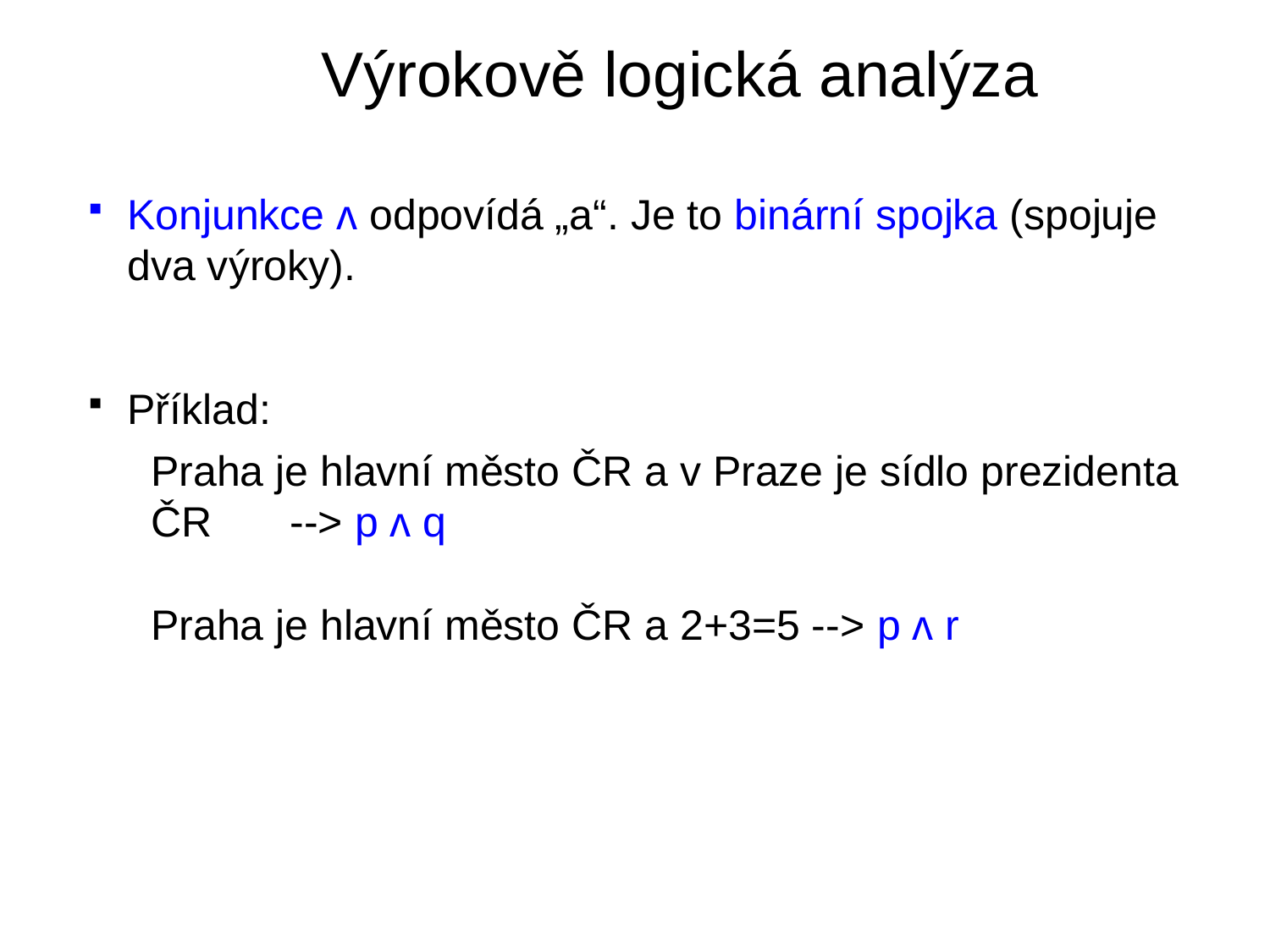

# Výrokově logická analýza
Konjunkce ʌ odpovídá „a“. Je to binární spojka (spojuje dva výroky).

Příklad:
Praha je hlavní město ČR a v Praze je sídlo prezidenta ČR	 --> p ʌ q
Praha je hlavní město ČR a 2+3=5 --> p ʌ r